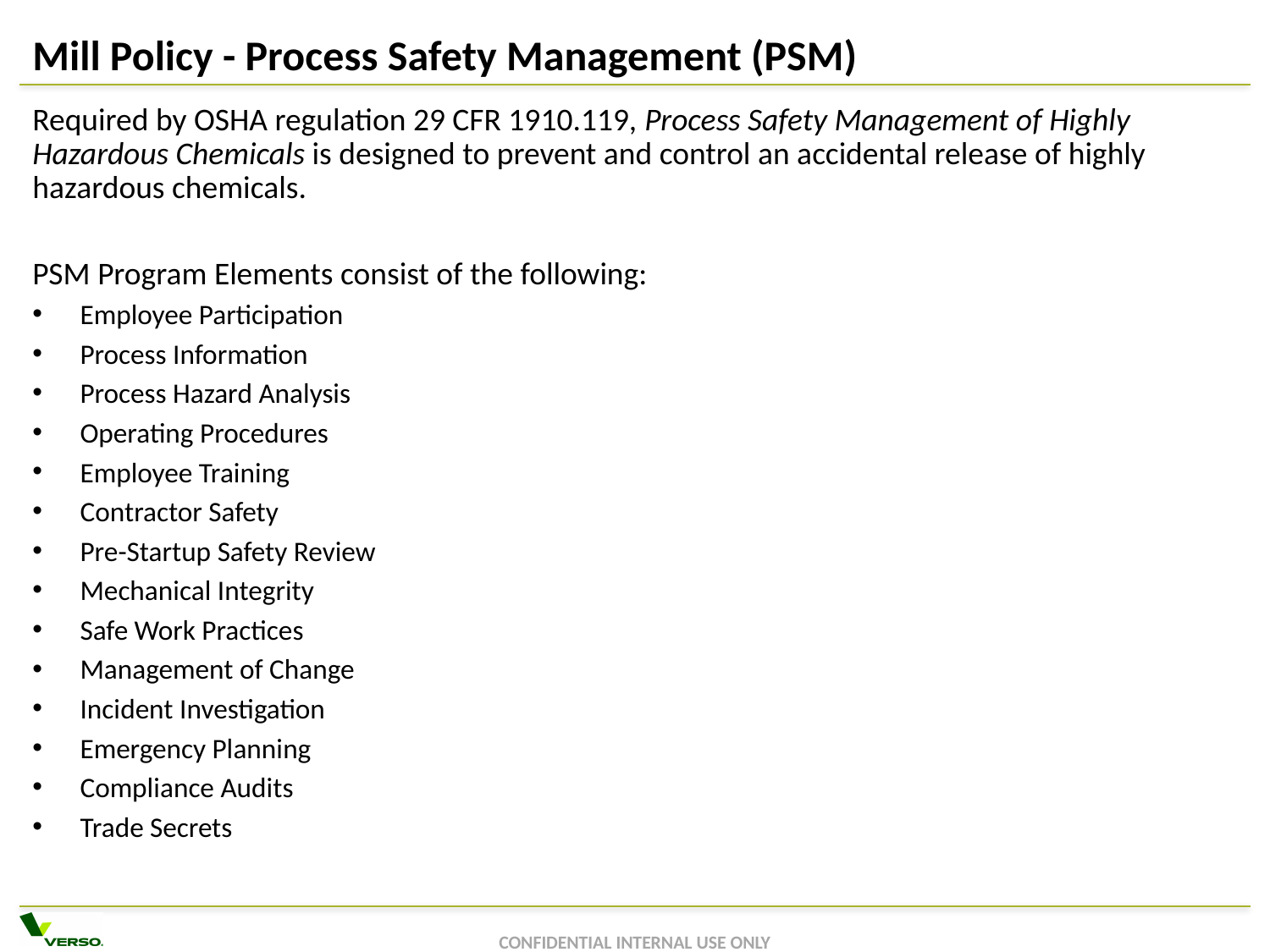

# Mill Policy - Process Safety Management (PSM)
Required by OSHA regulation 29 CFR 1910.119, Process Safety Management of Highly Hazardous Chemicals is designed to prevent and control an accidental release of highly hazardous chemicals.

PSM Program Elements consist of the following:
Employee Participation
Process Information
Process Hazard Analysis
Operating Procedures
Employee Training
Contractor Safety
Pre-Startup Safety Review
Mechanical Integrity
Safe Work Practices
Management of Change
Incident Investigation
Emergency Planning
Compliance Audits
Trade Secrets